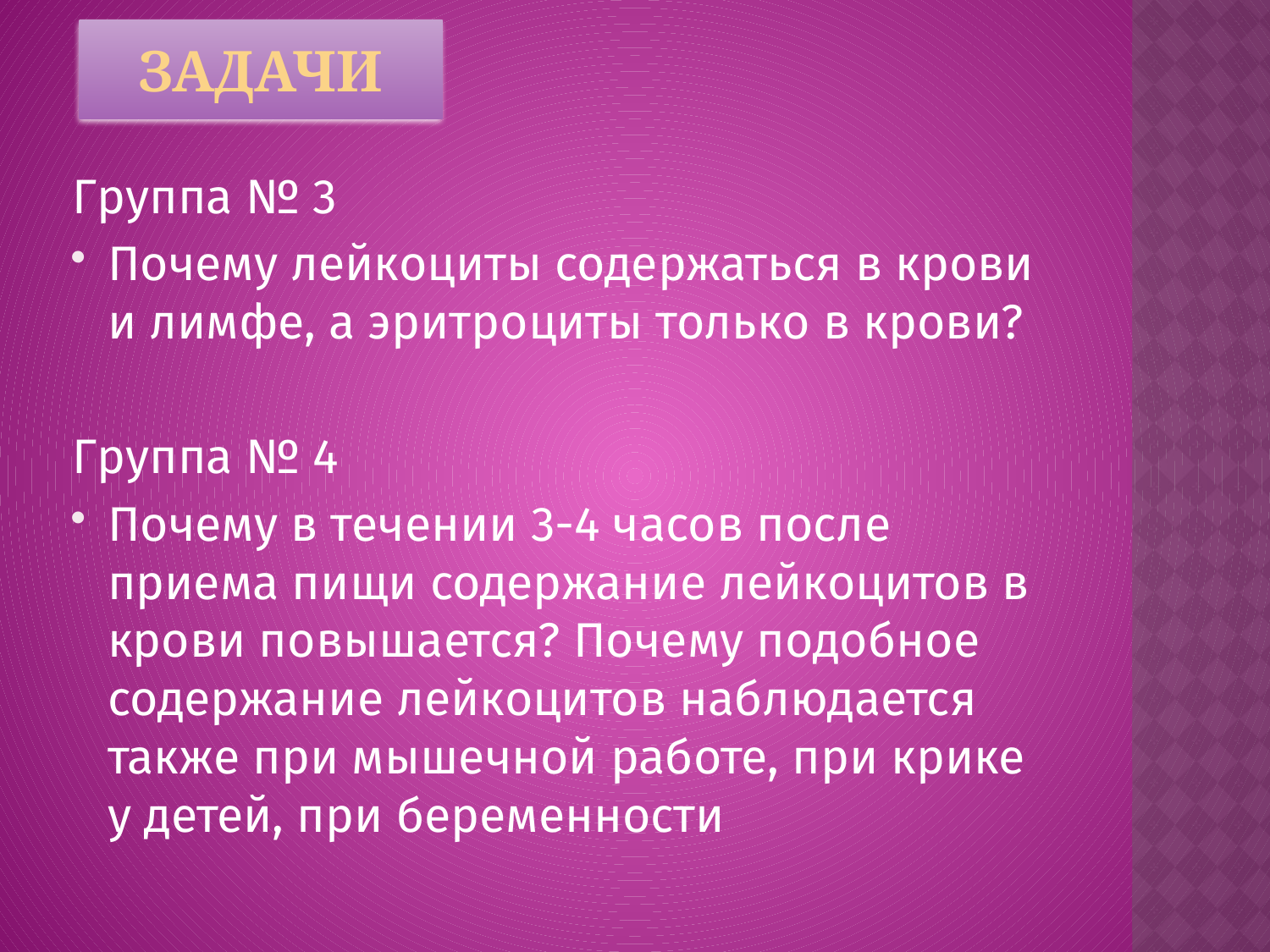

# Задачи
Группа № 3
Почему лейкоциты содержаться в крови и лимфе, а эритроциты только в крови?

Группа № 4
Почему в течении 3-4 часов после приема пищи содержание лейкоцитов в крови повышается? Почему подобное содержание лейкоцитов наблюдается также при мышечной работе, при крике у детей, при беременности